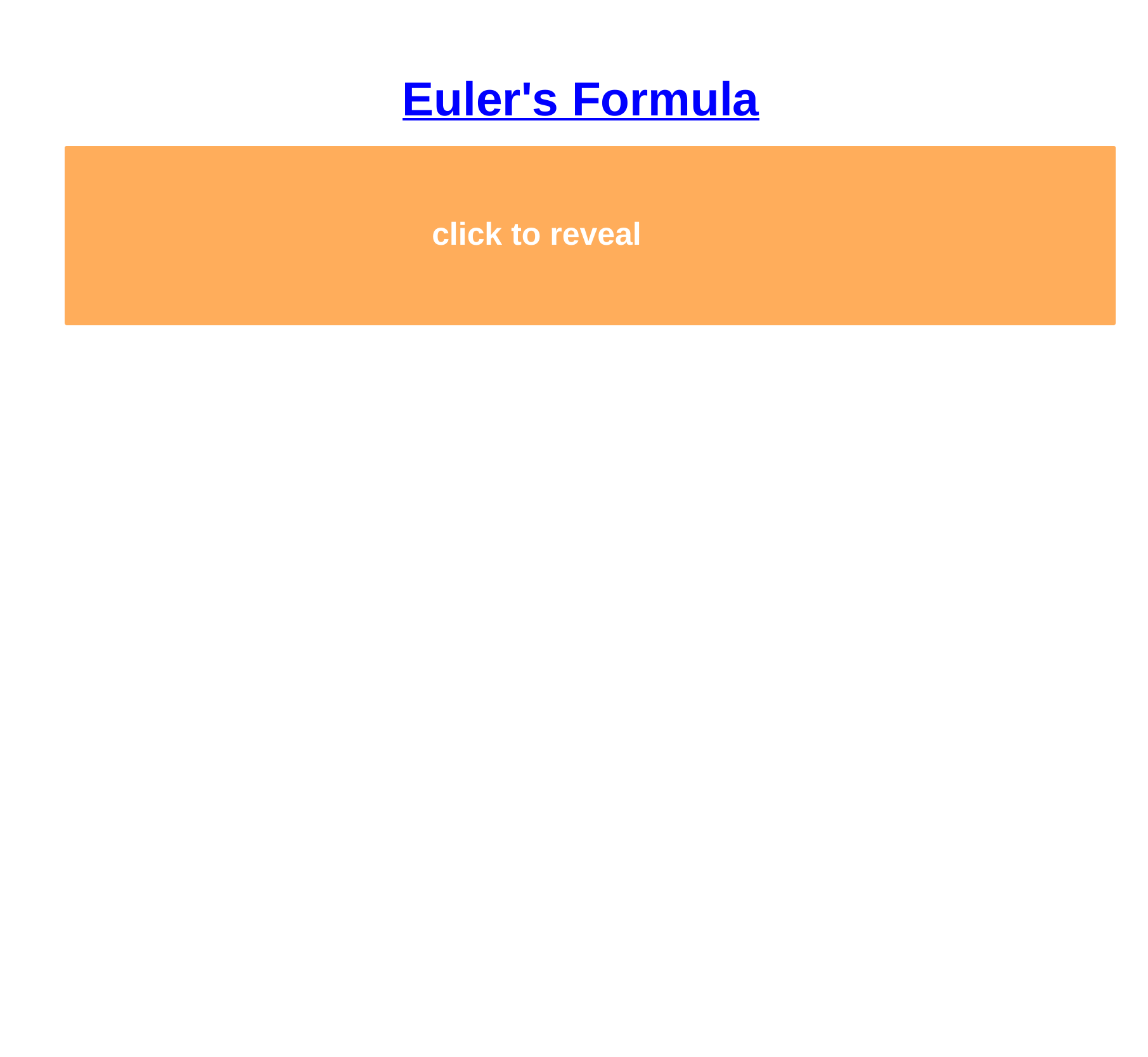

Euler's Formula

F + V - 2 = E

The number of edges is 2 less than
the sum of the faces and vertices.

click to reveal